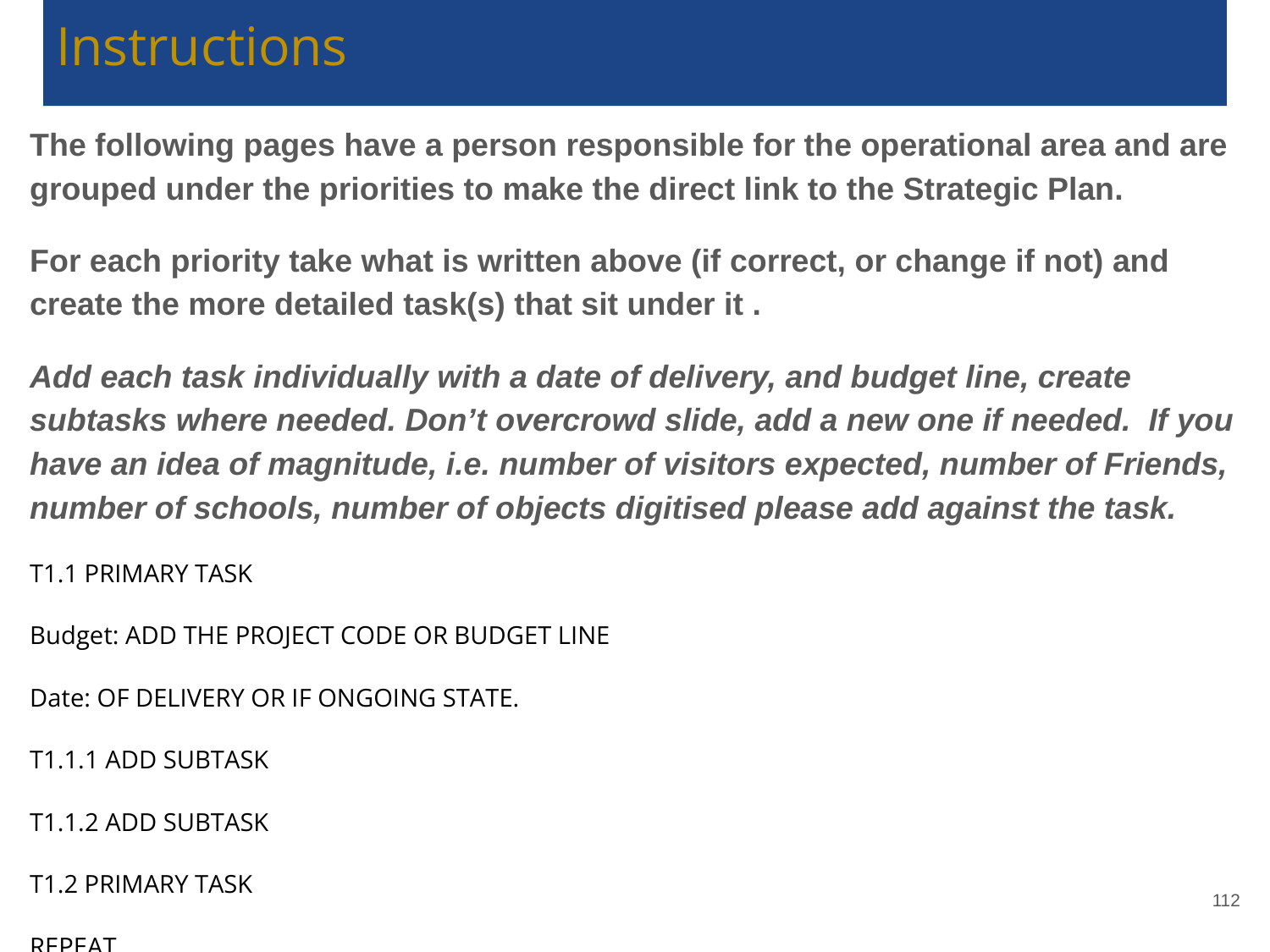

# Instructions
The following pages have a person responsible for the operational area and are grouped under the priorities to make the direct link to the Strategic Plan.
For each priority take what is written above (if correct, or change if not) and create the more detailed task(s) that sit under it .
Add each task individually with a date of delivery, and budget line, create subtasks where needed. Don’t overcrowd slide, add a new one if needed.  If you have an idea of magnitude, i.e. number of visitors expected, number of Friends, number of schools, number of objects digitised please add against the task.
T1.1 PRIMARY TASK
Budget: ADD THE PROJECT CODE OR BUDGET LINE
Date: OF DELIVERY OR IF ONGOING STATE.
T1.1.1 ADD SUBTASK
T1.1.2 ADD SUBTASK
T1.2 PRIMARY TASK
REPEAT….

112